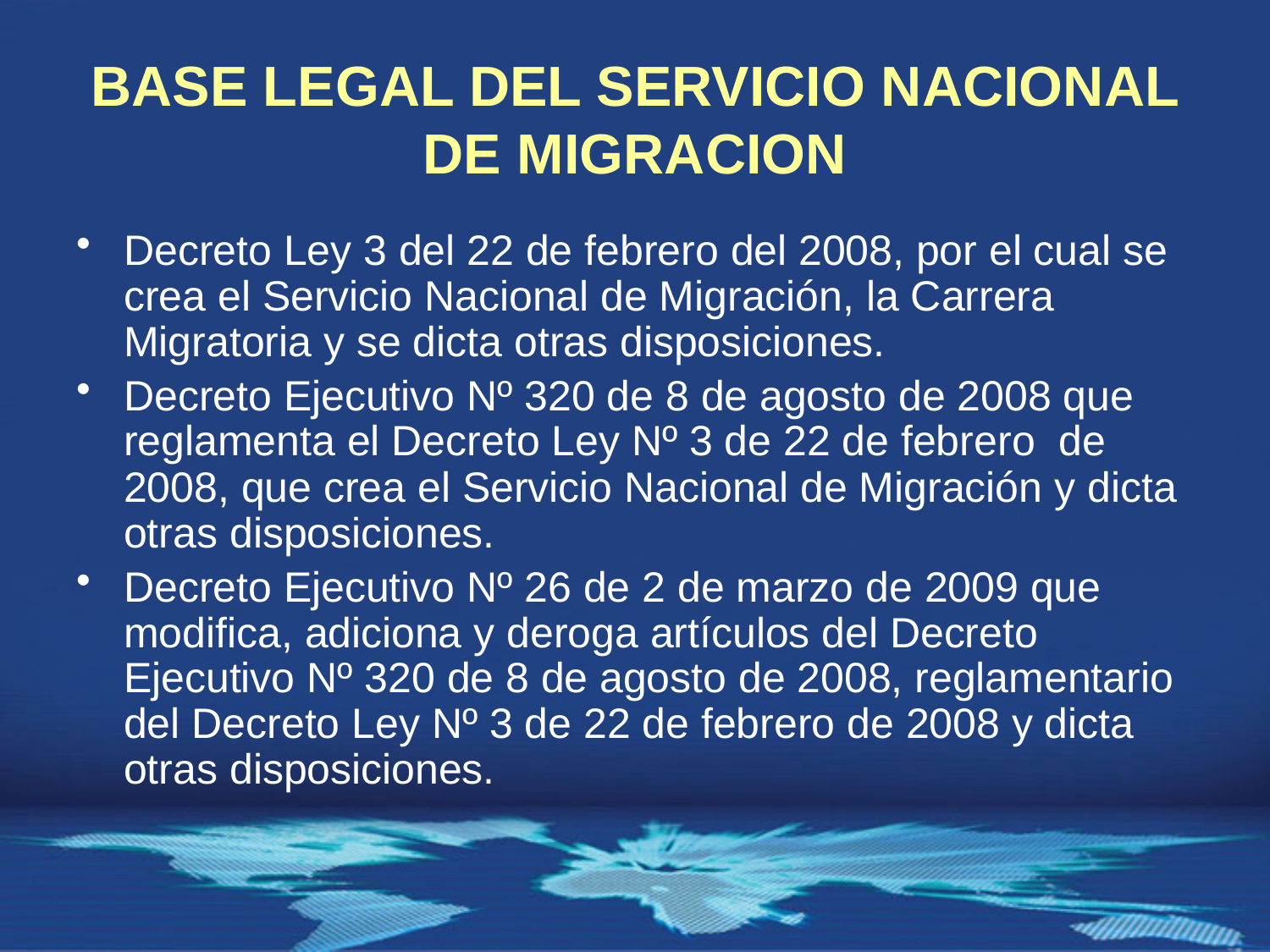

# BASE LEGAL DEL SERVICIO NACIONAL DE MIGRACION
Decreto Ley 3 del 22 de febrero del 2008, por el cual se crea el Servicio Nacional de Migración, la Carrera Migratoria y se dicta otras disposiciones.
Decreto Ejecutivo Nº 320 de 8 de agosto de 2008 que reglamenta el Decreto Ley Nº 3 de 22 de febrero  de 2008, que crea el Servicio Nacional de Migración y dicta otras disposiciones.
Decreto Ejecutivo Nº 26 de 2 de marzo de 2009 que modifica, adiciona y deroga artículos del Decreto Ejecutivo Nº 320 de 8 de agosto de 2008, reglamentario del Decreto Ley Nº 3 de 22 de febrero de 2008 y dicta otras disposiciones.